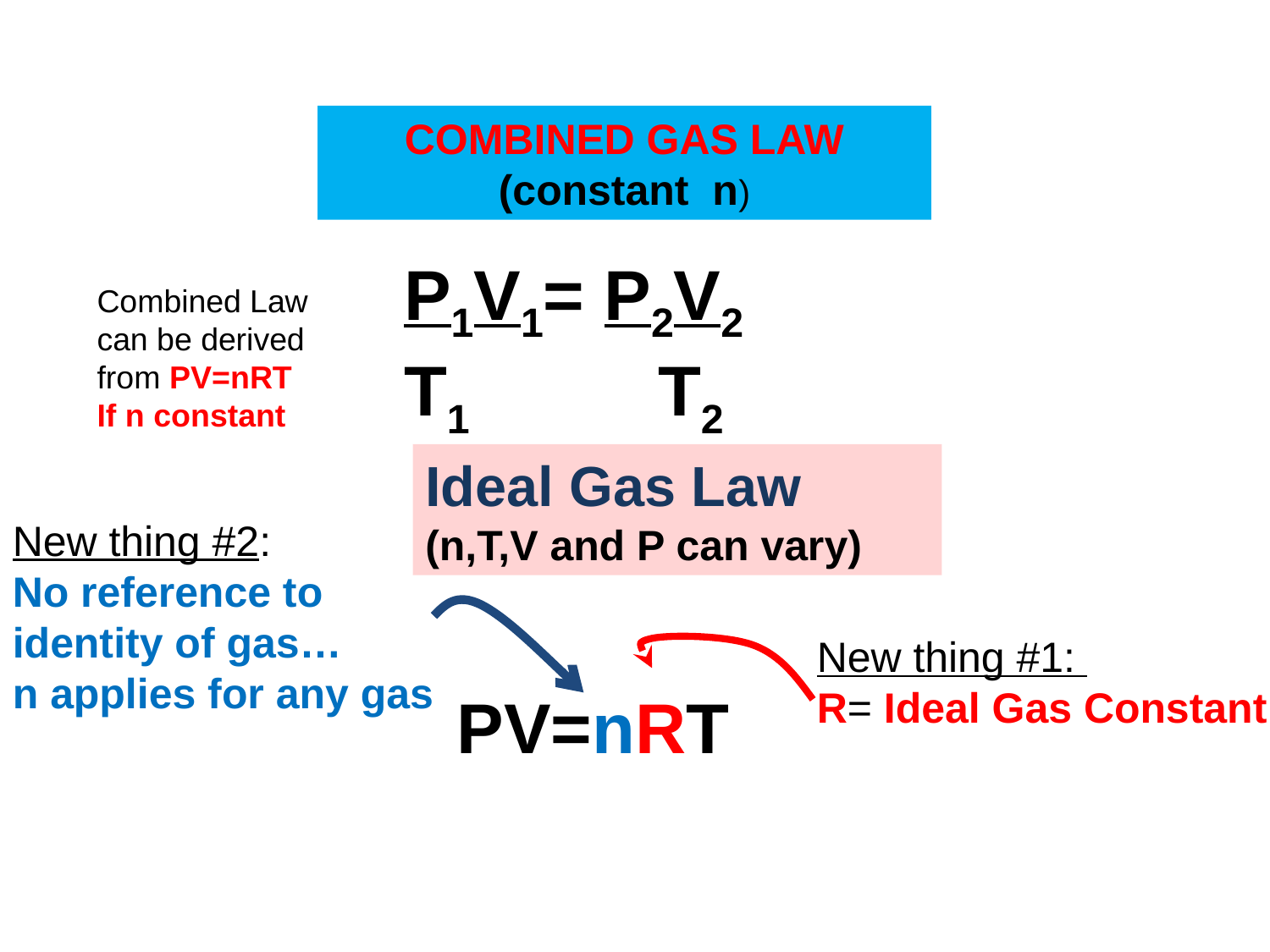

COMBINED GAS LAW (constant  n)
P1V1= P2V2
T1		T2
Combined Law can be derived from PV=nRT
If n constant
Ideal Gas Law
(n,T,V and P can vary)
New thing #2:
No reference to  identity of gas…
n applies for any gas

New thing #1:
R= Ideal Gas Constant

PV=nRT